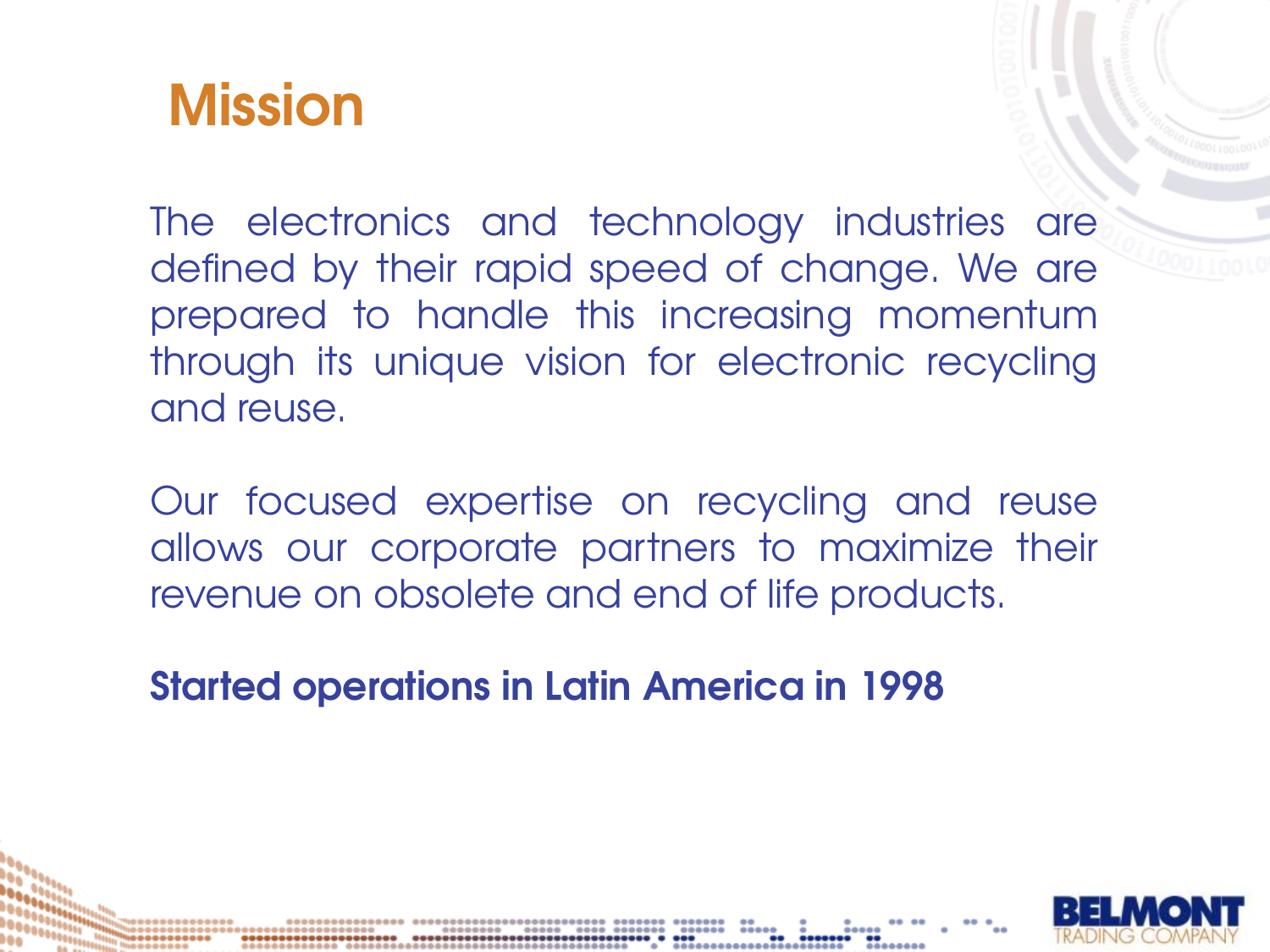

Mission
The electronics and technology industries are defined by their rapid speed of change. We are prepared to handle this increasing momentum through its unique vision for electronic recycling and reuse.

Our focused expertise on recycling and reuse allows our corporate partners to maximize their revenue on obsolete and end of life products.

Started operations in Latin America in 1998